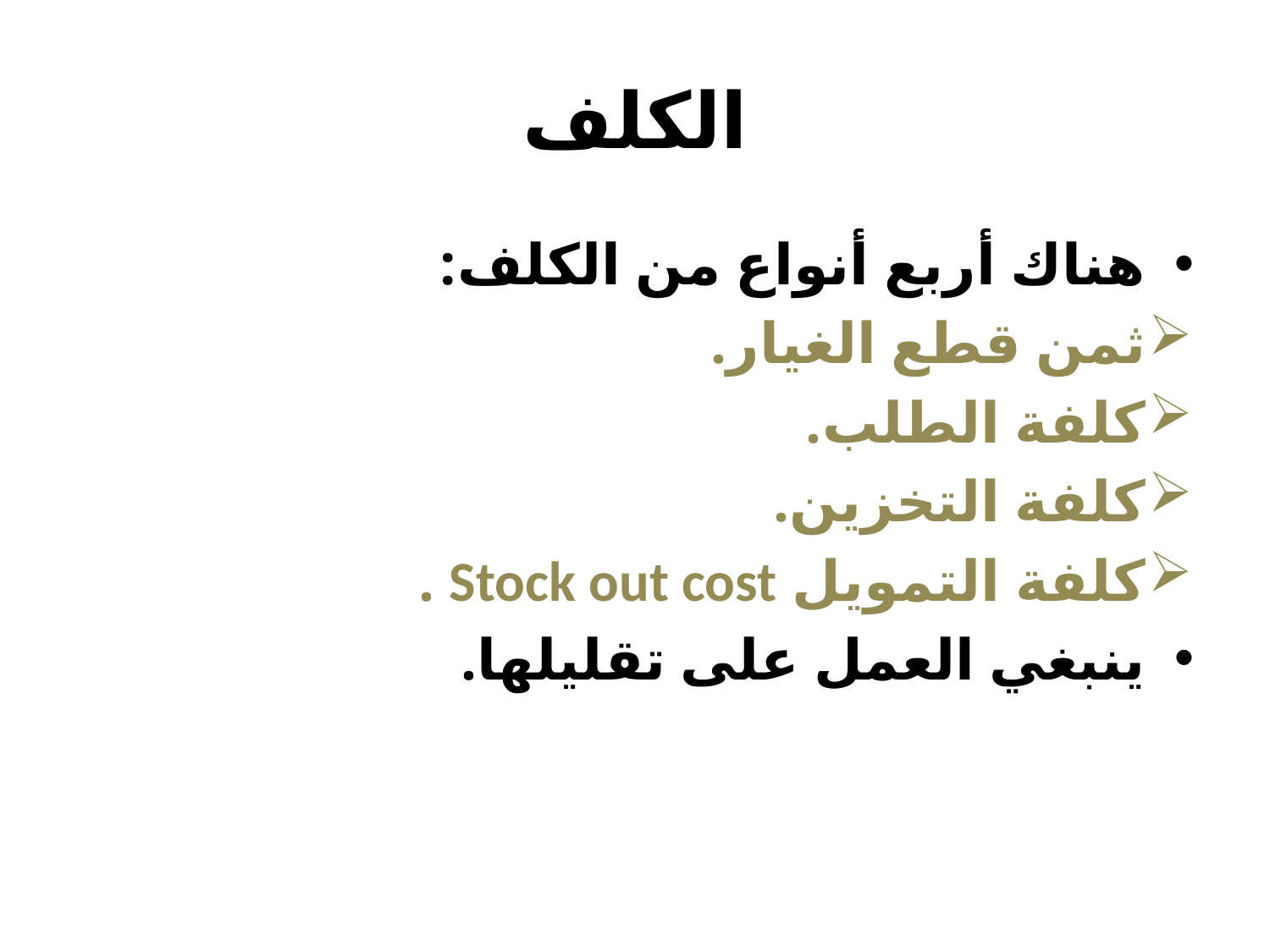

# الكلف
هناك أربع أنواع من الكلف:
ثمن قطع الغيار.
كلفة الطلب.
كلفة التخزين.
كلفة التمويل Stock out cost .
ينبغي العمل على تقليلها.